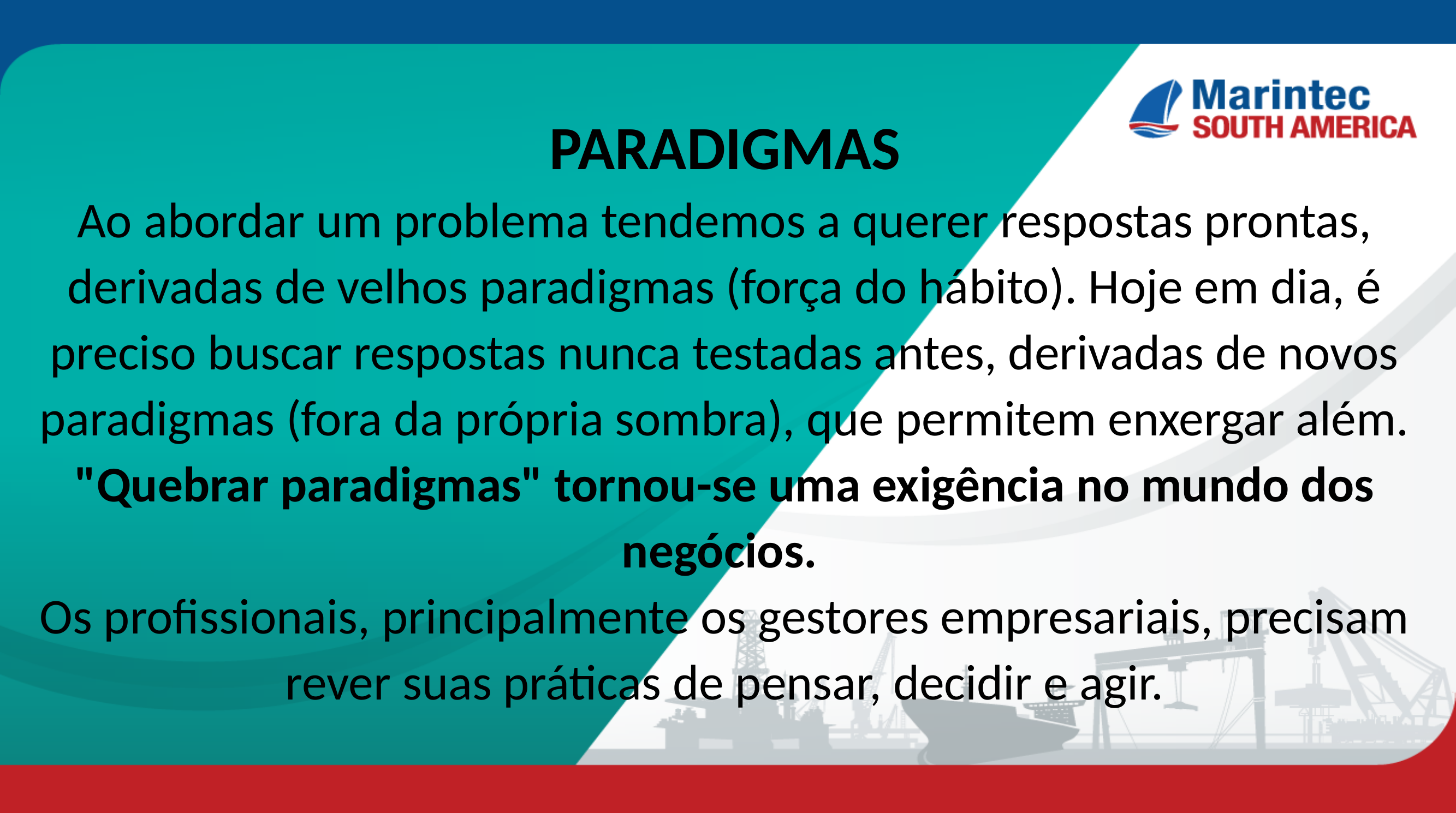

# PARADIGMAS Ao abordar um problema tendemos a querer respostas prontas, derivadas de velhos paradigmas (força do hábito). Hoje em dia, é preciso buscar respostas nunca testadas antes, derivadas de novos paradigmas (fora da própria sombra), que permitem enxergar além. "Quebrar paradigmas" tornou-se uma exigência no mundo dos negócios. Os profissionais, principalmente os gestores empresariais, precisam rever suas práticas de pensar, decidir e agir.